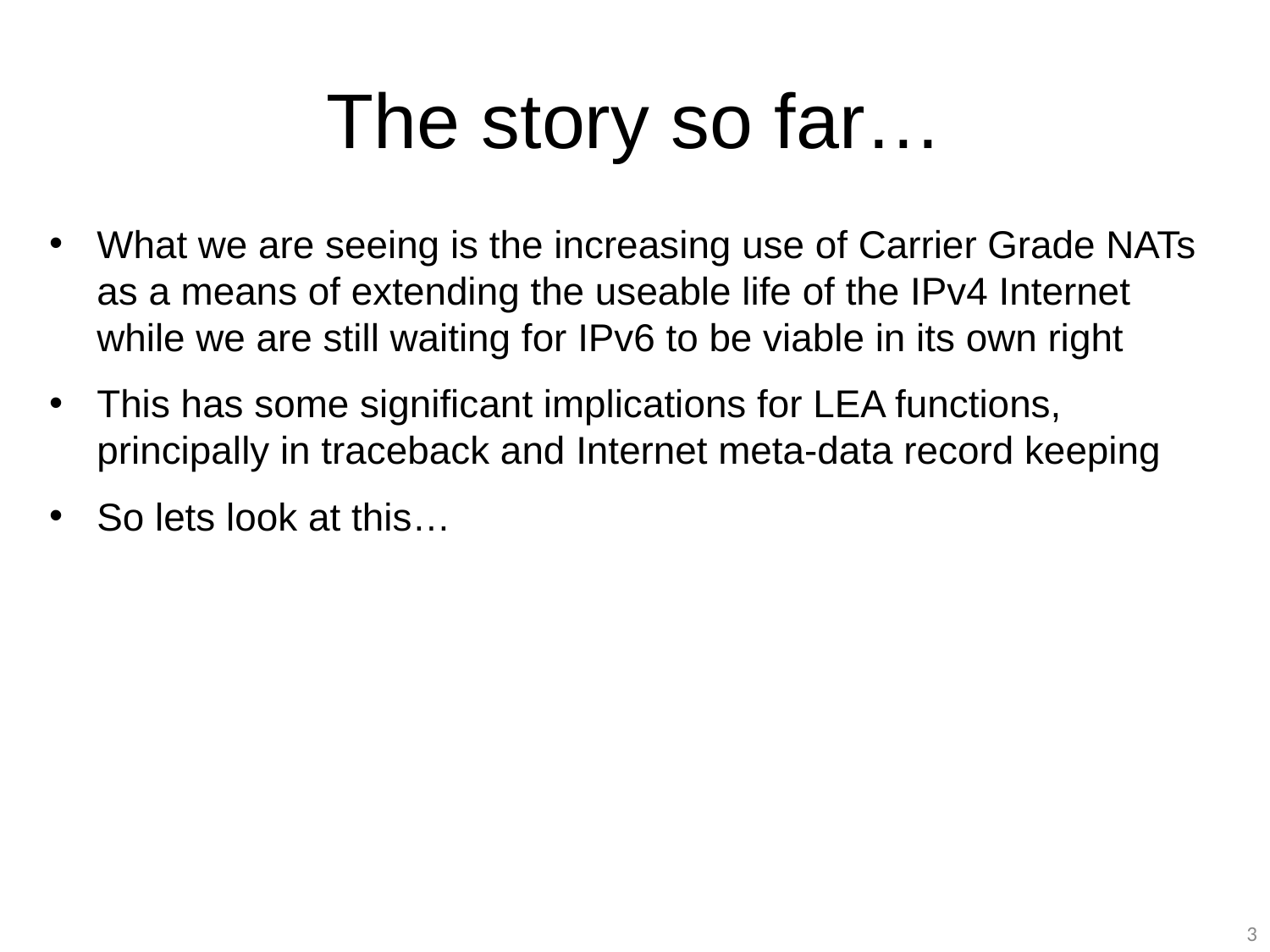

# The story so far…
What we are seeing is the increasing use of Carrier Grade NATs as a means of extending the useable life of the IPv4 Internet while we are still waiting for IPv6 to be viable in its own right
This has some significant implications for LEA functions, principally in traceback and Internet meta-data record keeping
So lets look at this…

3